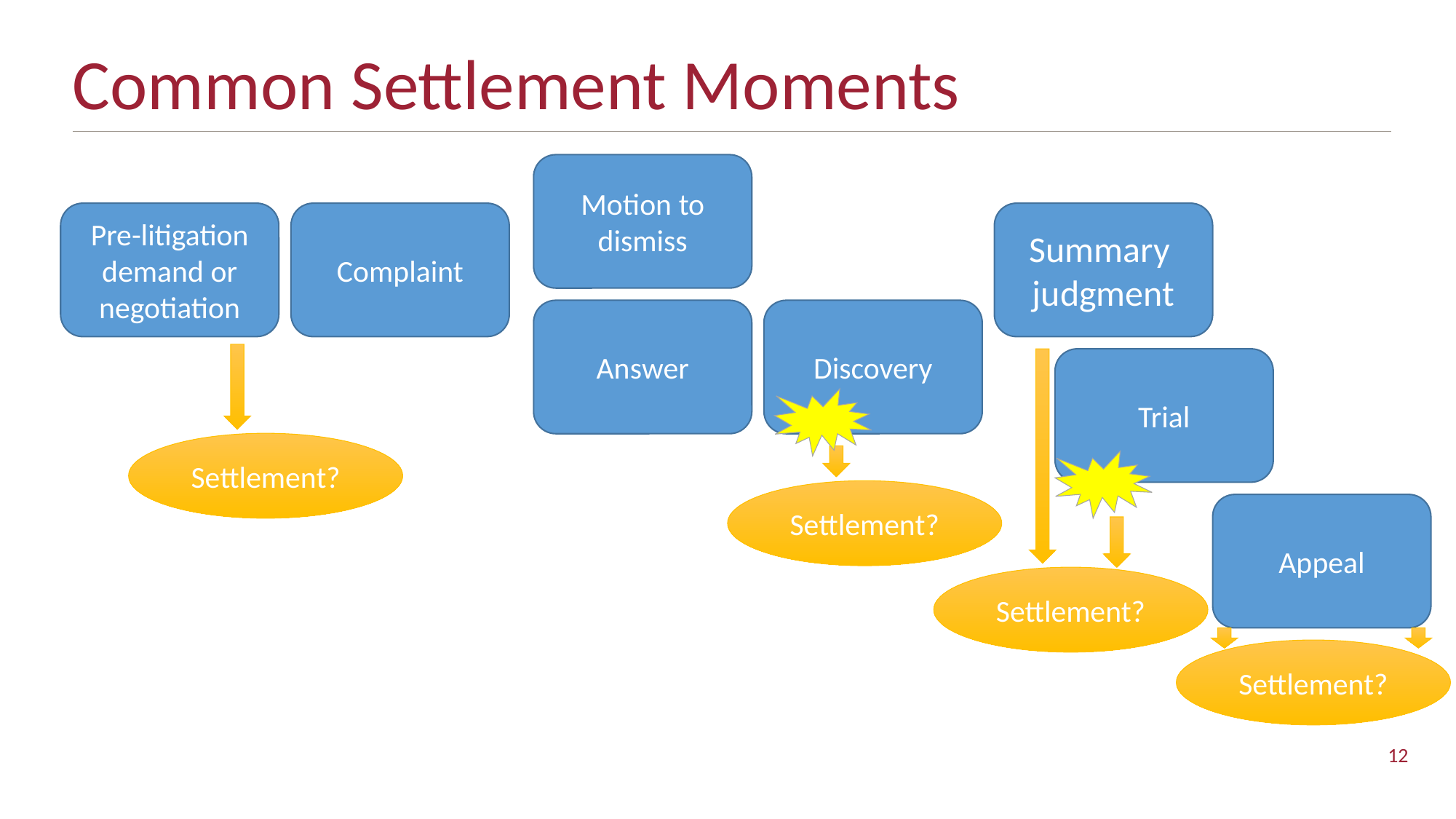

Common Settlement Moments
Motion to dismiss
Pre-litigation demand or negotiation
Complaint
Summary  judgment
Answer
Discovery

Trial

Settlement?

Settlement?
Appeal

Settlement?

Settlement?
12